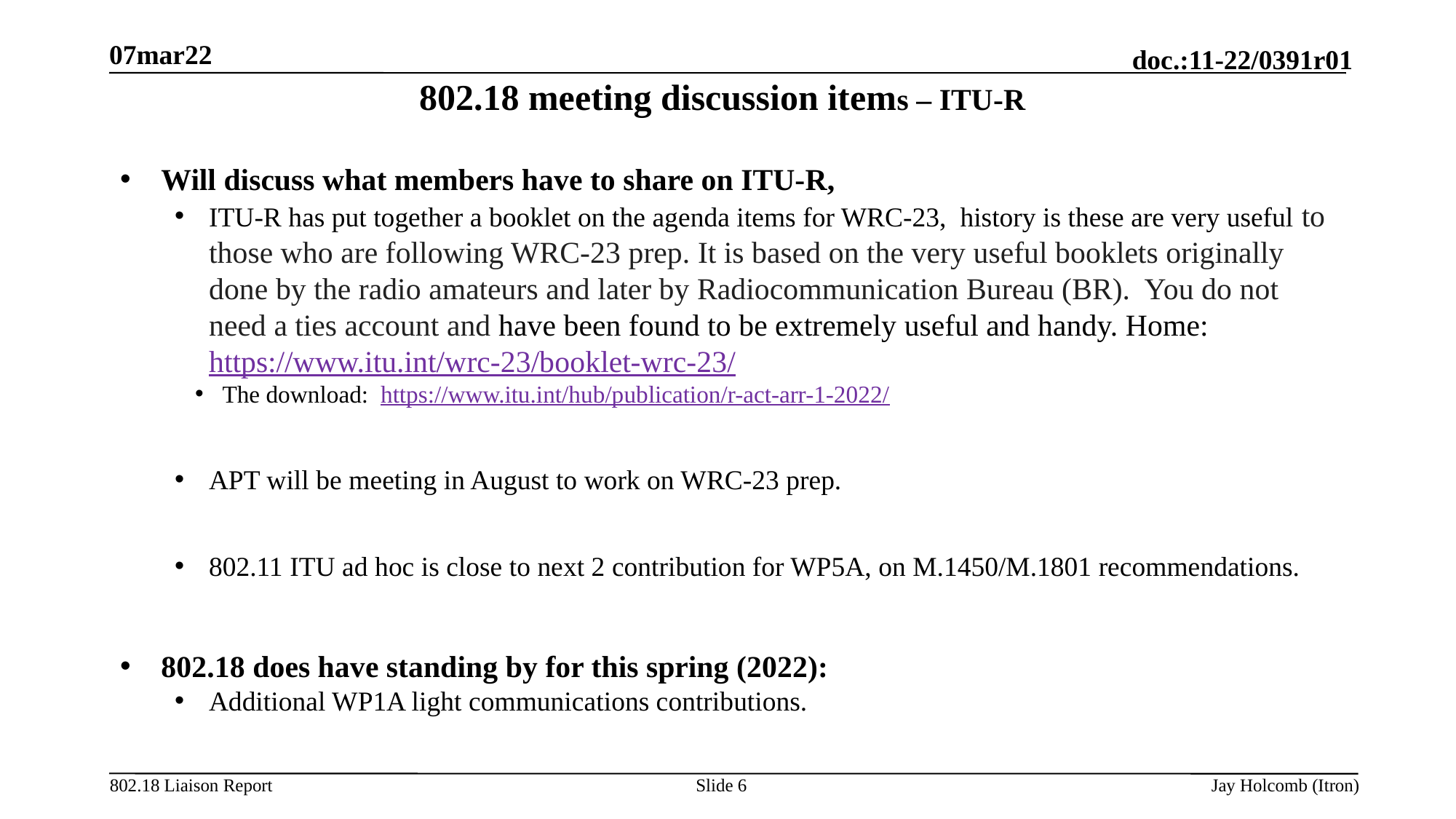

07mar22
# 802.18 meeting discussion items – ITU-R

Will discuss what members have to share on ITU-R,
ITU-R has put together a booklet on the agenda items for WRC-23,  history is these are very useful to those who are following WRC-23 prep. It is based on the very useful booklets originally done by the radio amateurs and later by Radiocommunication Bureau (BR).  You do not need a ties account and have been found to be extremely useful and handy. Home: https://www.itu.int/wrc-23/booklet-wrc-23/
The download:  https://www.itu.int/hub/publication/r-act-arr-1-2022/

APT will be meeting in August to work on WRC-23 prep.

802.11 ITU ad hoc is close to next 2 contribution for WP5A, on M.1450/M.1801 recommendations.

802.18 does have standing by for this spring (2022):
Additional WP1A light communications contributions.
Slide 6
Jay Holcomb (Itron)